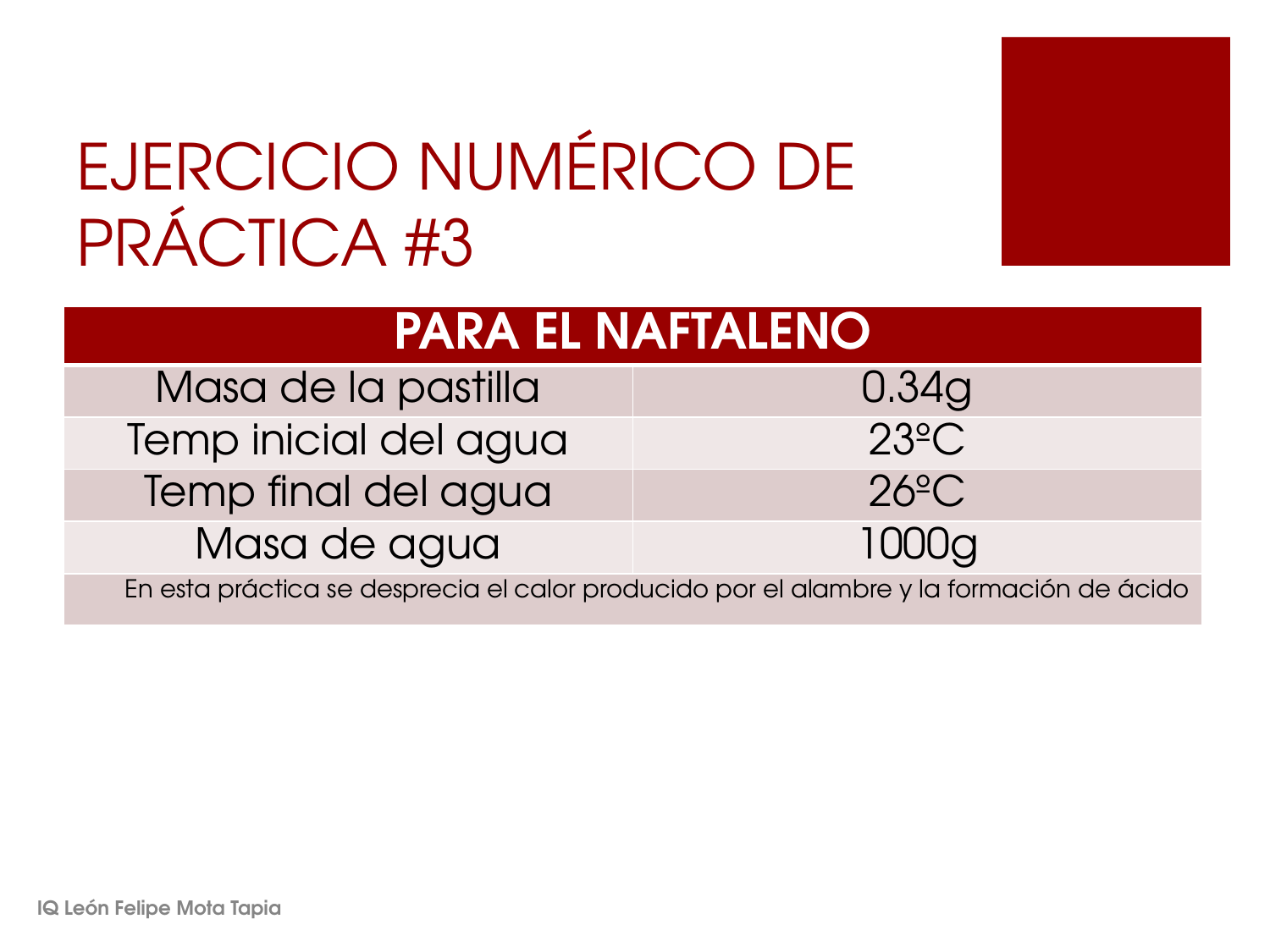

# EJERCICIO NUMÉRICO DE PRÁCTICA #3
| PARA EL NAFTALENO |  |
| --- | --- |
| Masa de la pastilla | 0.34g |
| Temp inicial del agua | 23ºC |
| Temp final del agua | 26ºC |
| Masa de agua | 1000g |
| En esta práctica se desprecia el calor producido por el alambre y la formación de ácido |  |
IQ León Felipe Mota Tapia